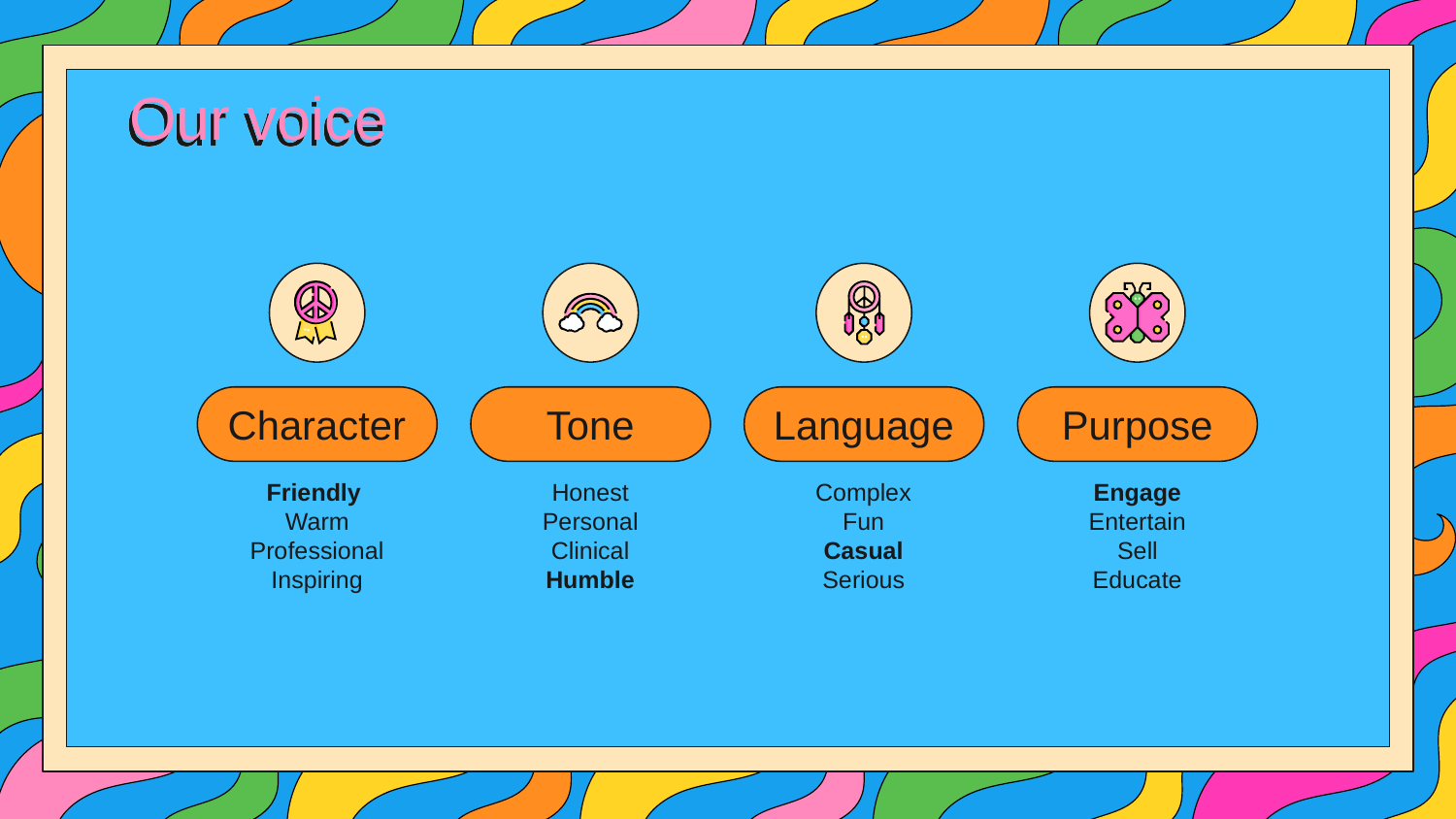

# Our voice

Character
Tone

Purpose
Language
Friendly
Warm
Professional
Inspiring
Honest
Personal
Clinical
Humble
Complex
Fun
Casual
Serious
Engage
Entertain
Sell
Educate